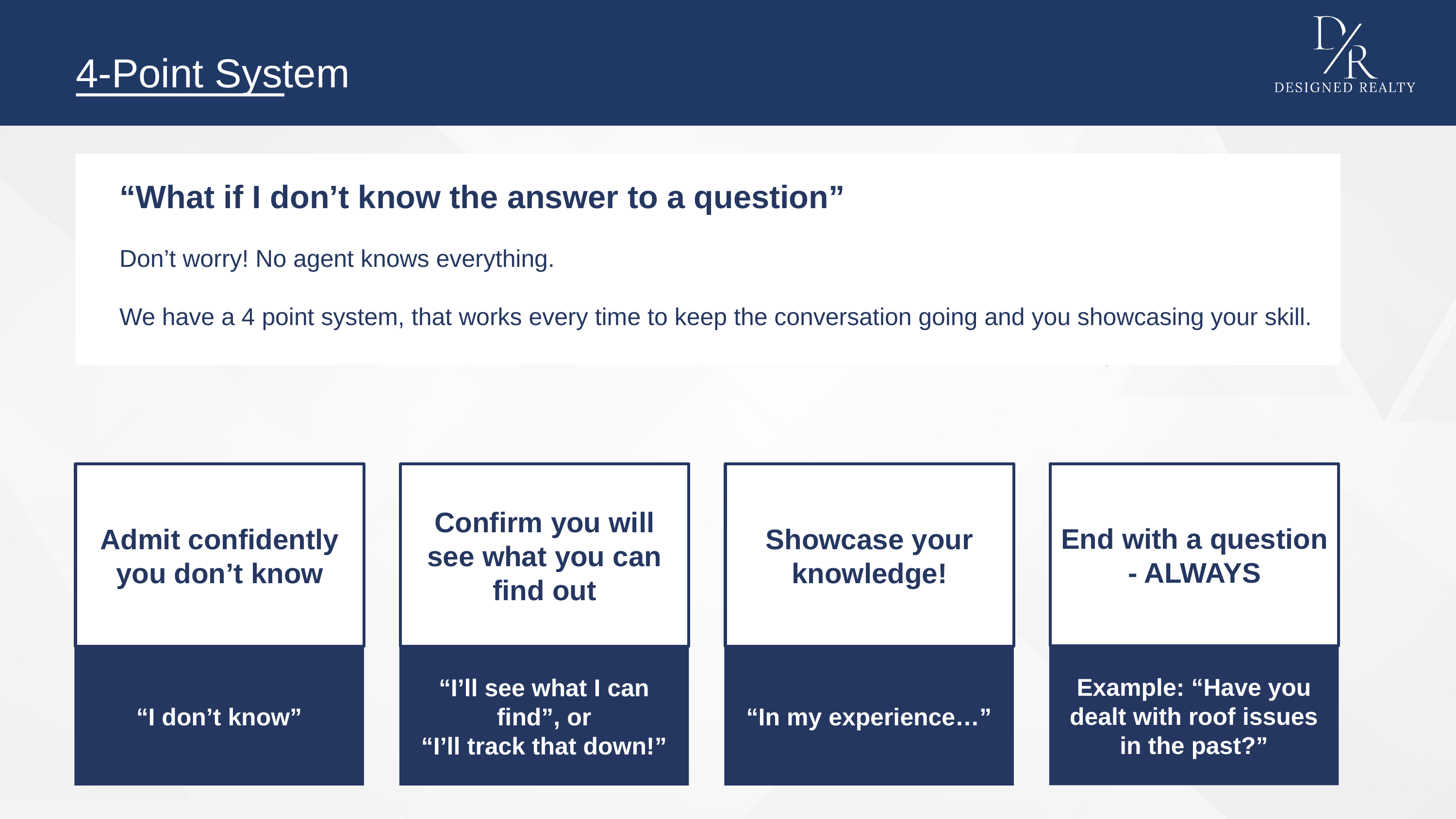

4-Point System

“What if I don’t know the answer to a question”

Don’t worry! No agent knows everything.

We have a 4 point system, that works every time to keep the conversation going and you showcasing your skill.
End with a question - ALWAYS
Admit confidently you don’t know
Confirm you will see what you can find out
Showcase your knowledge!
Example: “Have you dealt with roof issues in the past?”
“I don’t know”
“I’ll see what I can find”, or
“I’ll track that down!”
“In my experience…”